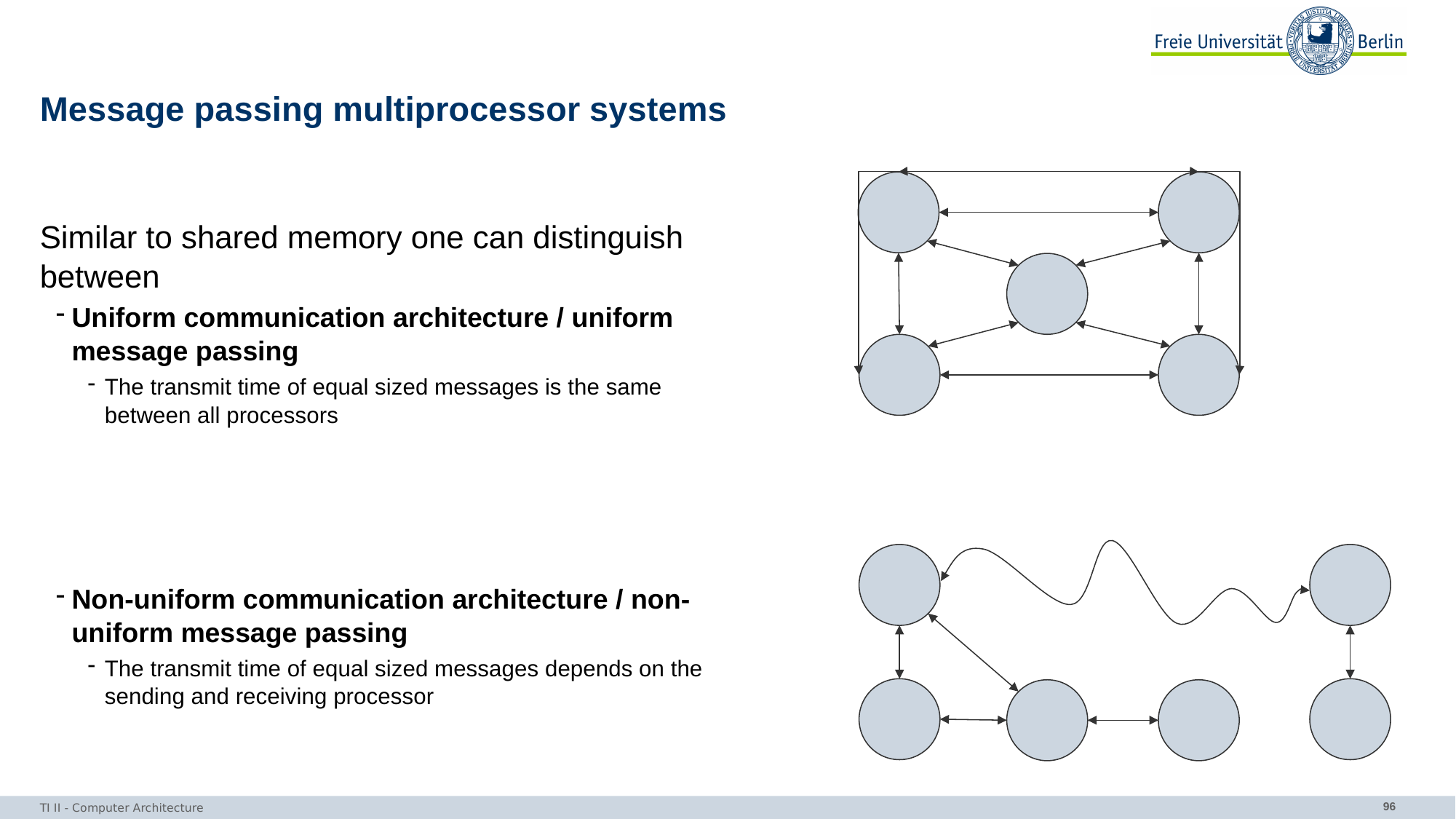

# Message passing multiprocessor systems

Similar to shared memory one can distinguish between
Uniform communication architecture / uniform message passing
The transmit time of equal sized messages is the same between all processors

Non-uniform communication architecture / non-uniform message passing
The transmit time of equal sized messages depends on the sending and receiving processor

TI II - Computer Architecture